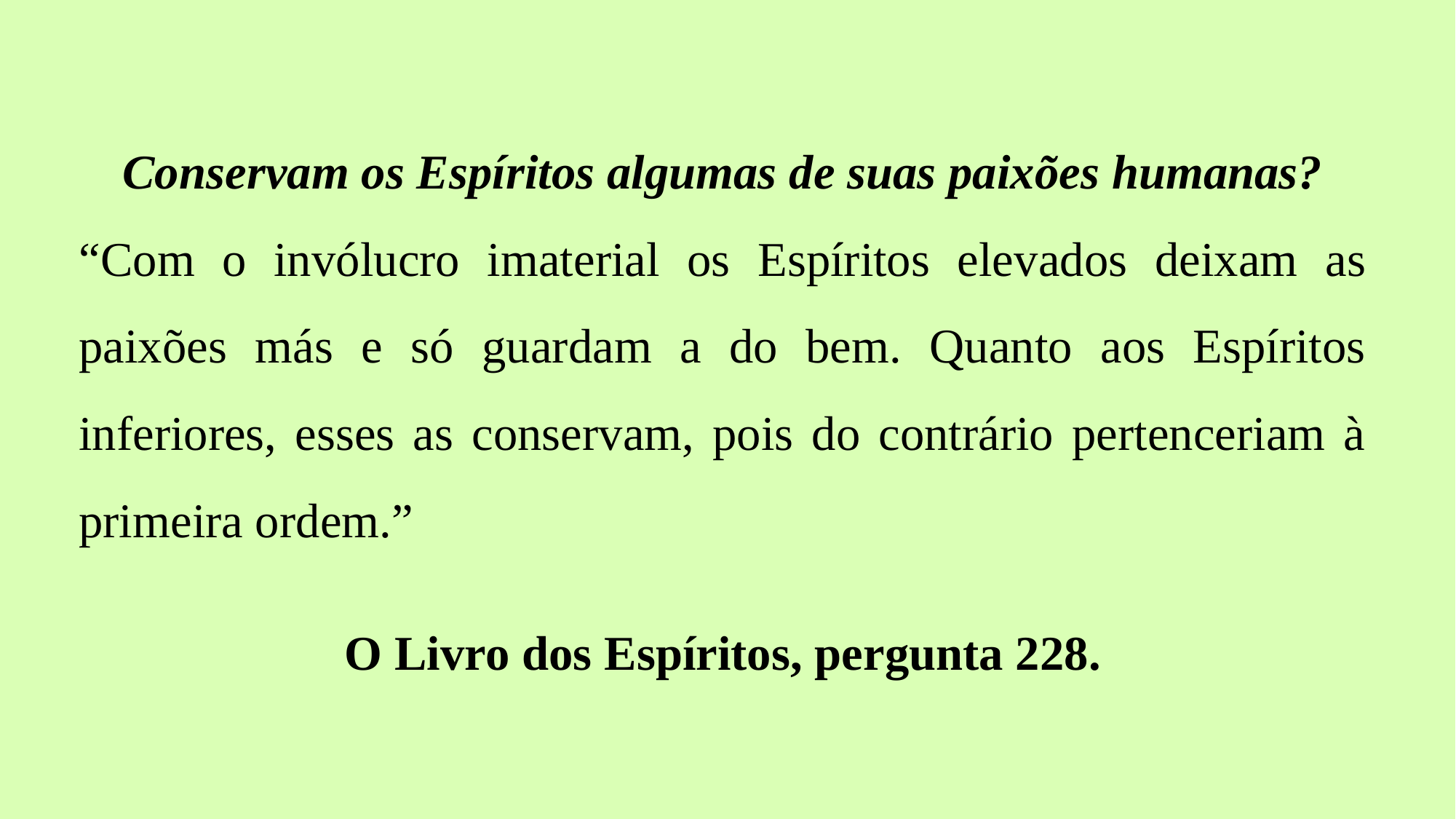

Conservam os Espíritos algumas de suas paixões humanas?
“Com o invólucro imaterial os Espíritos elevados deixam as paixões más e só guardam a do bem. Quanto aos Espíritos inferiores, esses as conservam, pois do contrário pertenceriam à primeira ordem.”
O Livro dos Espíritos, pergunta 228.